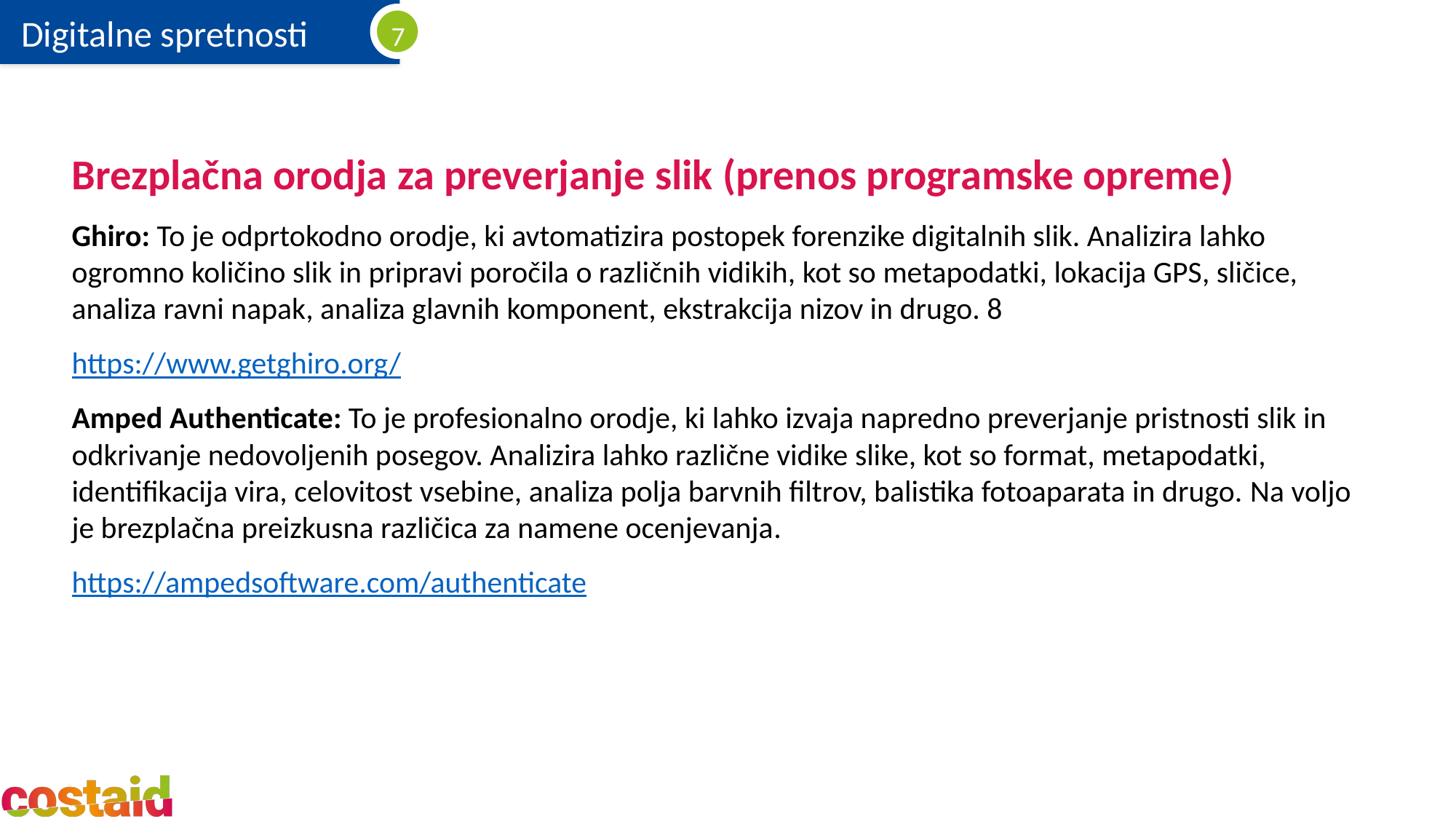

Brezplačna orodja za preverjanje slik (prenos programske opreme)
Ghiro: To je odprtokodno orodje, ki avtomatizira postopek forenzike digitalnih slik. Analizira lahko ogromno količino slik in pripravi poročila o različnih vidikih, kot so metapodatki, lokacija GPS, sličice, analiza ravni napak, analiza glavnih komponent, ekstrakcija nizov in drugo. 8
https://www.getghiro.org/
Amped Authenticate: To je profesionalno orodje, ki lahko izvaja napredno preverjanje pristnosti slik in odkrivanje nedovoljenih posegov. Analizira lahko različne vidike slike, kot so format, metapodatki, identifikacija vira, celovitost vsebine, analiza polja barvnih filtrov, balistika fotoaparata in drugo. Na voljo je brezplačna preizkusna različica za namene ocenjevanja.
https://ampedsoftware.com/authenticate